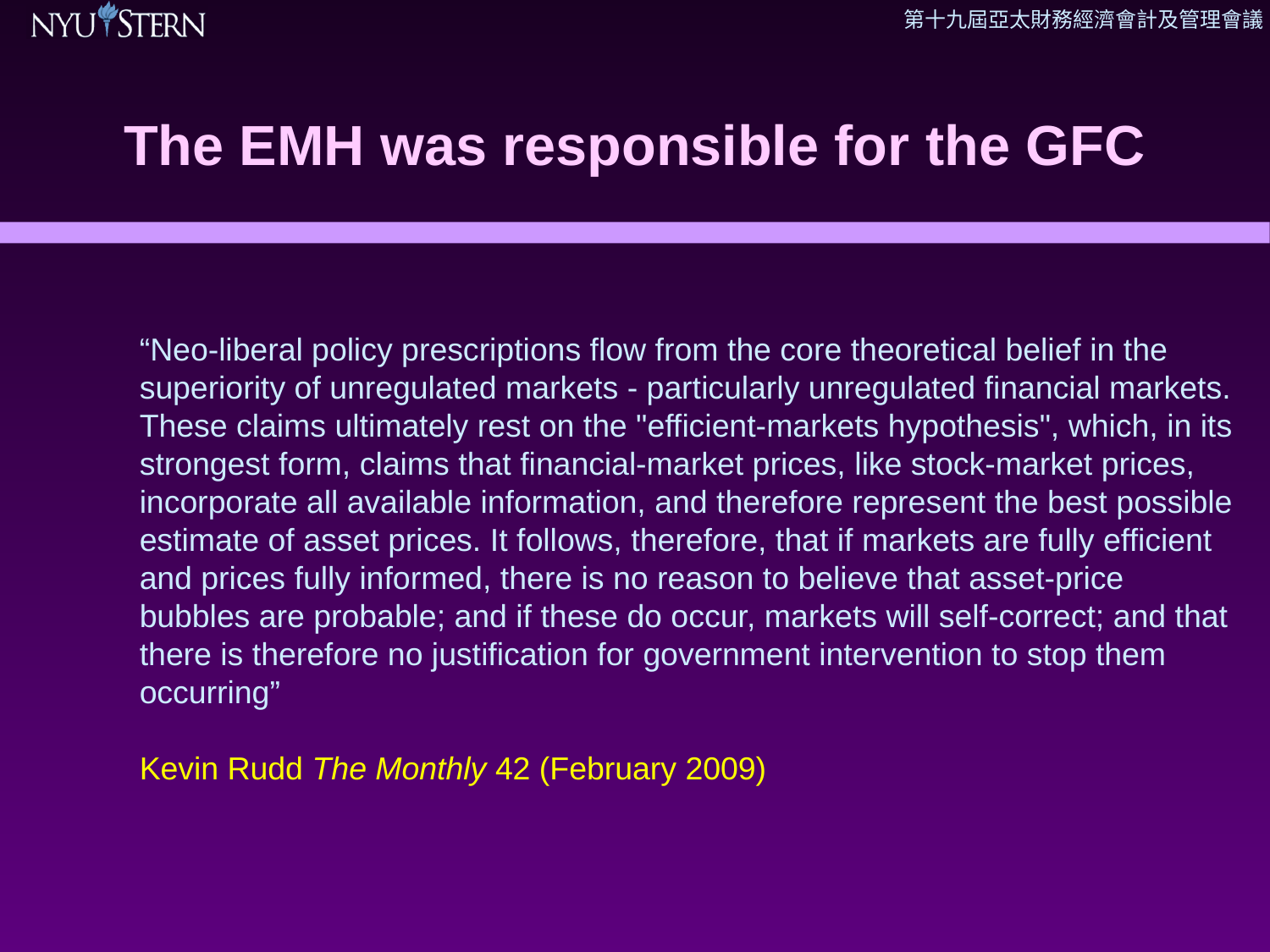

# The EMH was responsible for the GFC
“Neo-liberal policy prescriptions flow from the core theoretical belief in the superiority of unregulated markets - particularly unregulated financial markets. These claims ultimately rest on the "efficient-markets hypothesis", which, in its strongest form, claims that financial-market prices, like stock-market prices, incorporate all available information, and therefore represent the best possible estimate of asset prices. It follows, therefore, that if markets are fully efficient and prices fully informed, there is no reason to believe that asset-price bubbles are probable; and if these do occur, markets will self-correct; and that there is therefore no justification for government intervention to stop them occurring”

Kevin Rudd The Monthly 42 (February 2009)